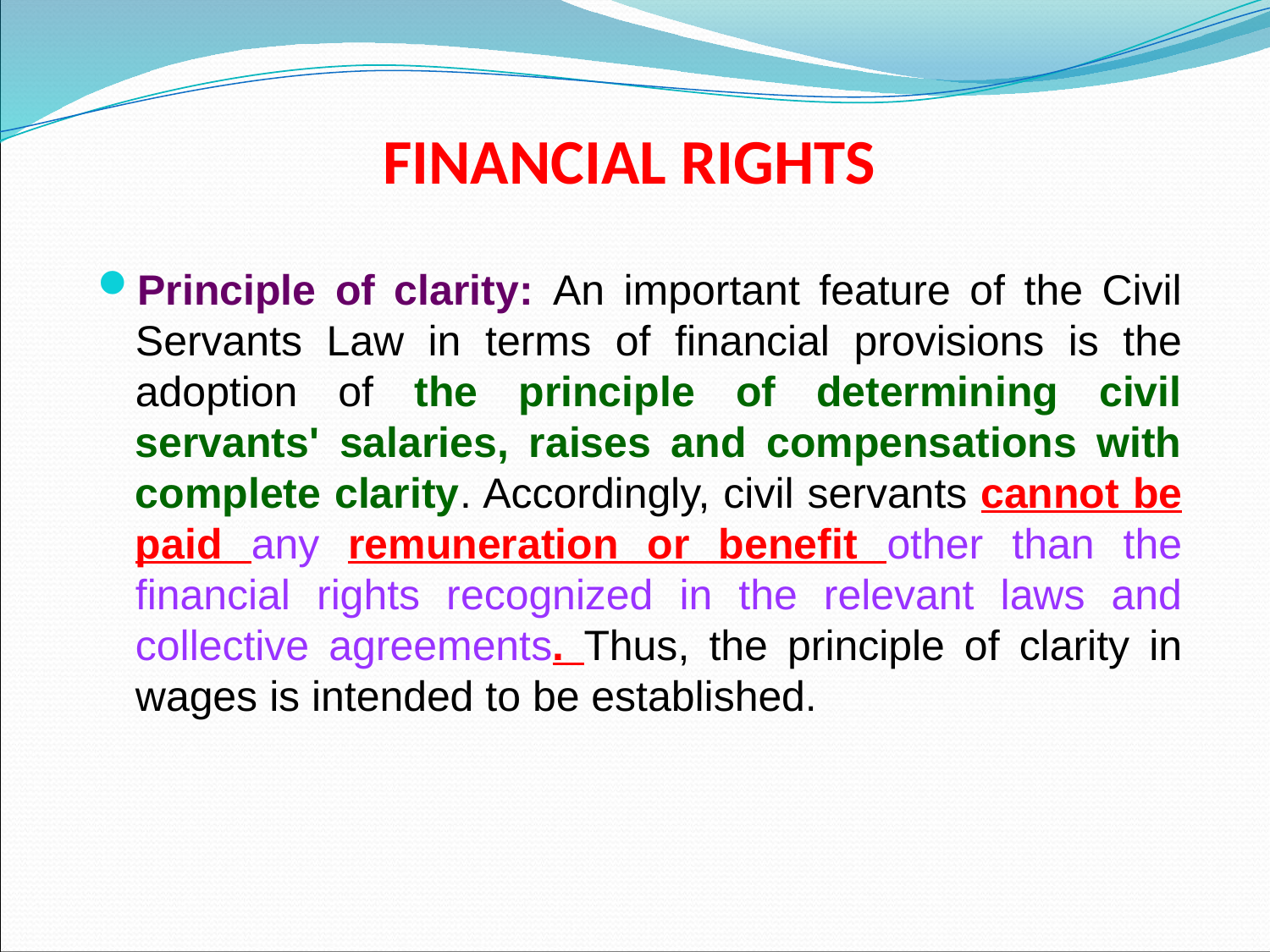

# FINANCIAL RIGHTS
Principle of clarity: An important feature of the Civil Servants Law in terms of financial provisions is the adoption of the principle of determining civil servants' salaries, raises and compensations with complete clarity. Accordingly, civil servants cannot be paid any remuneration or benefit other than the financial rights recognized in the relevant laws and collective agreements. Thus, the principle of clarity in wages is intended to be established.